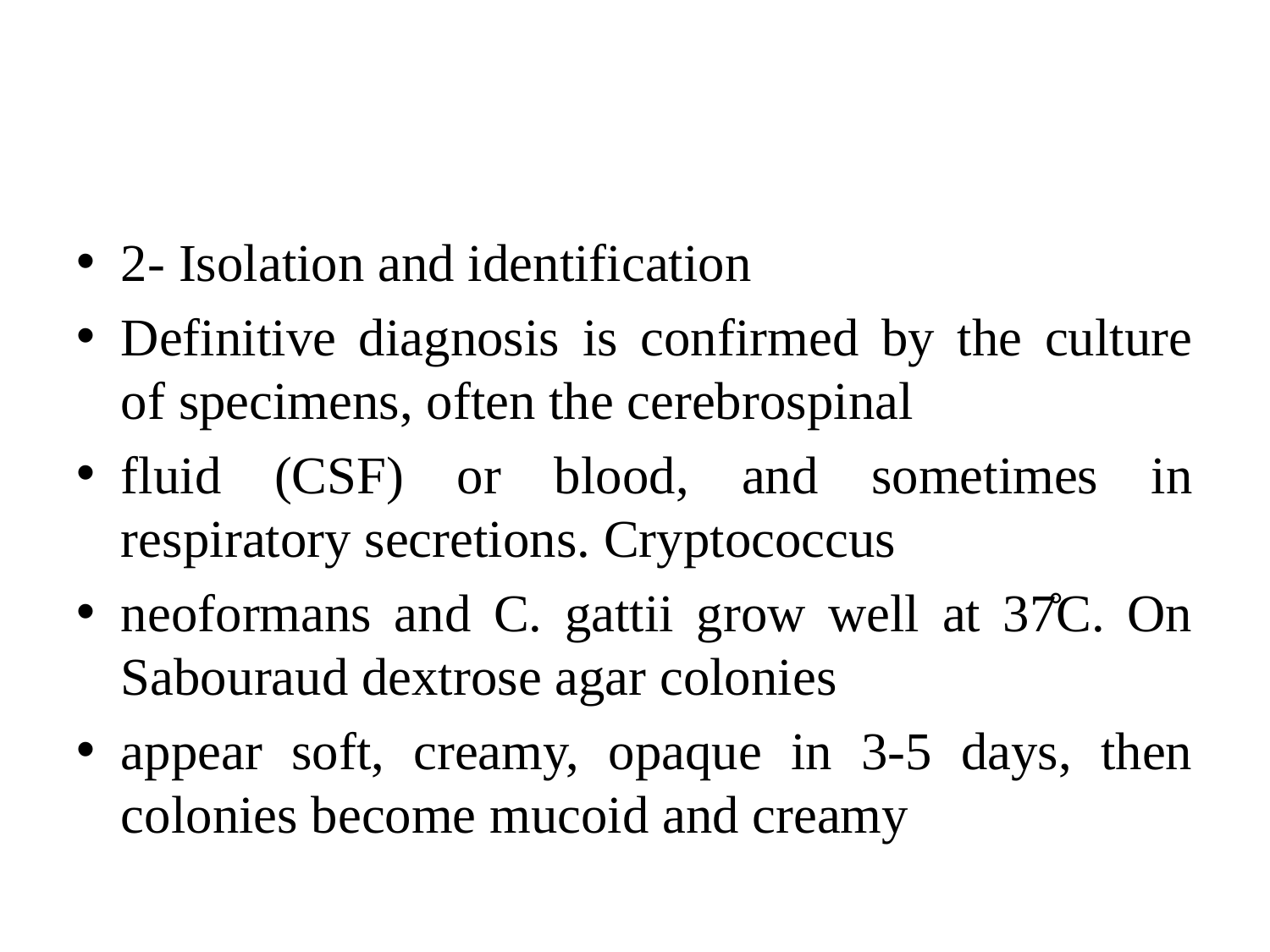

#
2- Isolation and identification
Definitive diagnosis is confirmed by the culture of specimens, often the cerebrospinal
fluid (CSF) or blood, and sometimes in respiratory secretions. Cryptococcus
neoformans and C. gattii grow well at 37̊C. On Sabouraud dextrose agar colonies
appear soft, creamy, opaque in 3-5 days, then colonies become mucoid and creamy